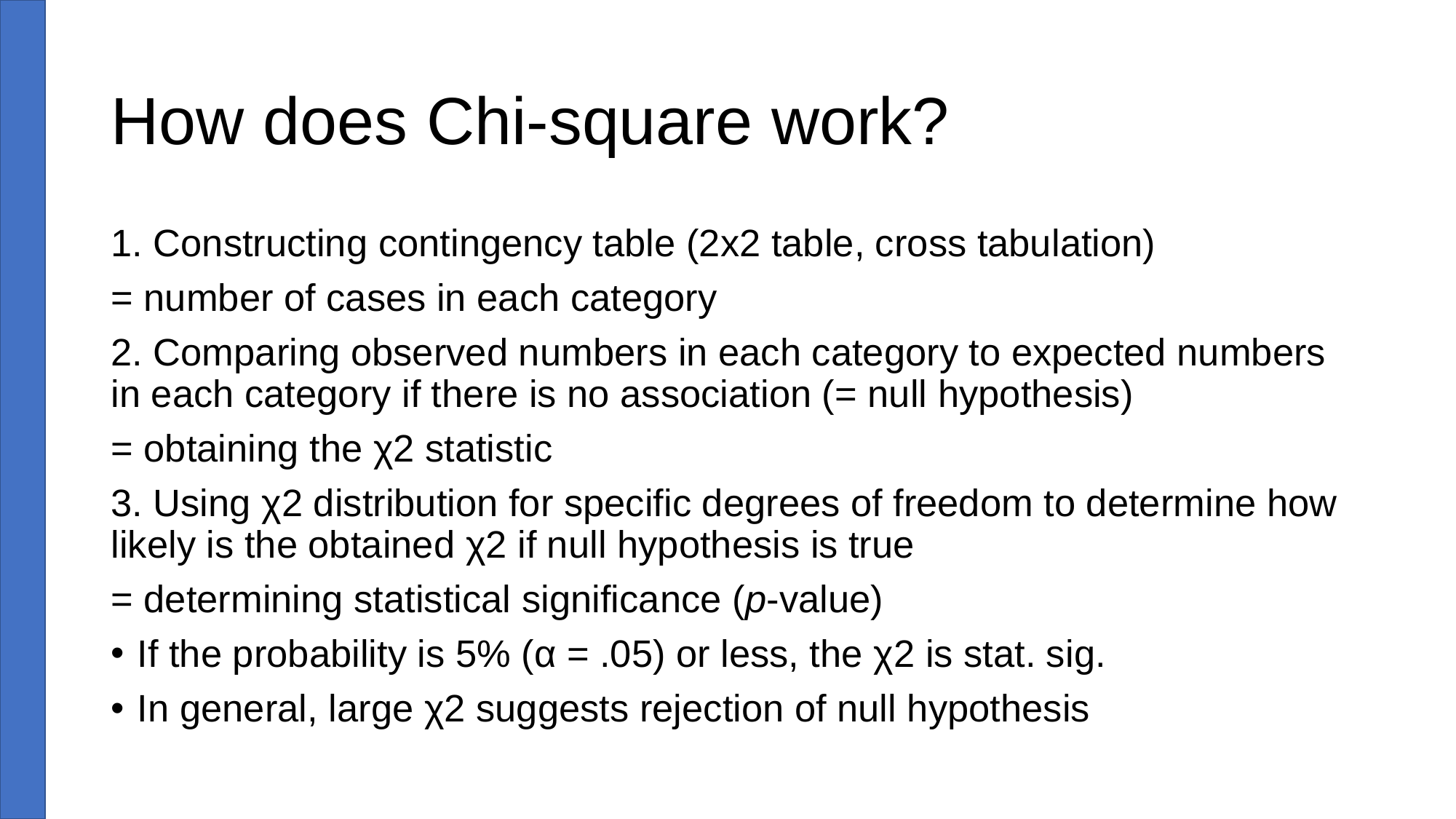

# How does Chi-square work?
1. Constructing contingency table (2x2 table, cross tabulation)
= number of cases in each category
2. Comparing observed numbers in each category to expected numbers in each category if there is no association (= null hypothesis)
= obtaining the χ2 statistic
3. Using χ2 distribution for specific degrees of freedom to determine how likely is the obtained χ2 if null hypothesis is true
= determining statistical significance (p-value)
If the probability is 5% (α = .05) or less, the χ2 is stat. sig.
In general, large χ2 suggests rejection of null hypothesis